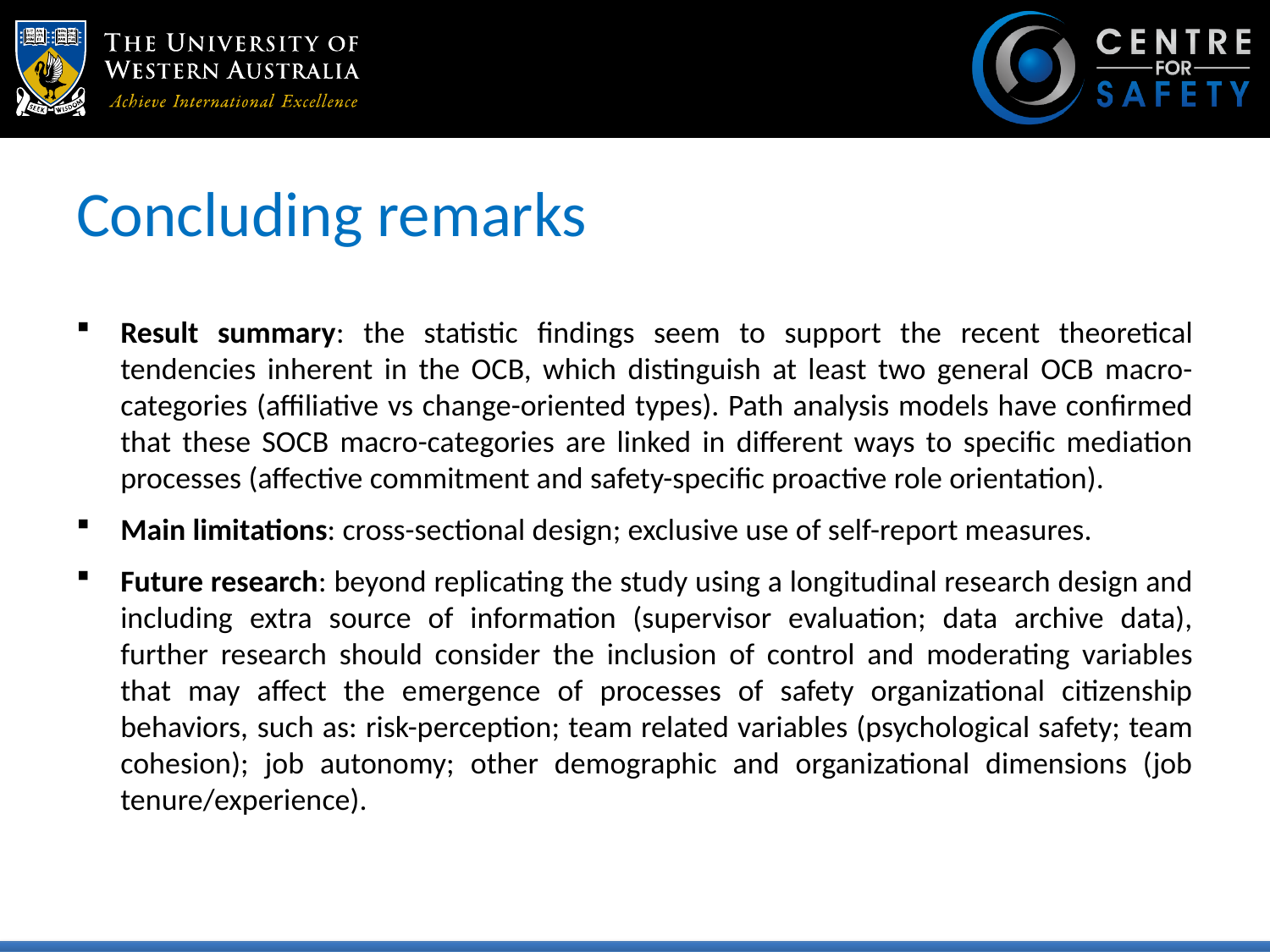

# Concluding remarks
Result summary: the statistic findings seem to support the recent theoretical tendencies inherent in the OCB, which distinguish at least two general OCB macro-categories (affiliative vs change-oriented types). Path analysis models have confirmed that these SOCB macro-categories are linked in different ways to specific mediation processes (affective commitment and safety-specific proactive role orientation).
Main limitations: cross-sectional design; exclusive use of self-report measures.
Future research: beyond replicating the study using a longitudinal research design and including extra source of information (supervisor evaluation; data archive data), further research should consider the inclusion of control and moderating variables that may affect the emergence of processes of safety organizational citizenship behaviors, such as: risk-perception; team related variables (psychological safety; team cohesion); job autonomy; other demographic and organizational dimensions (job tenure/experience).